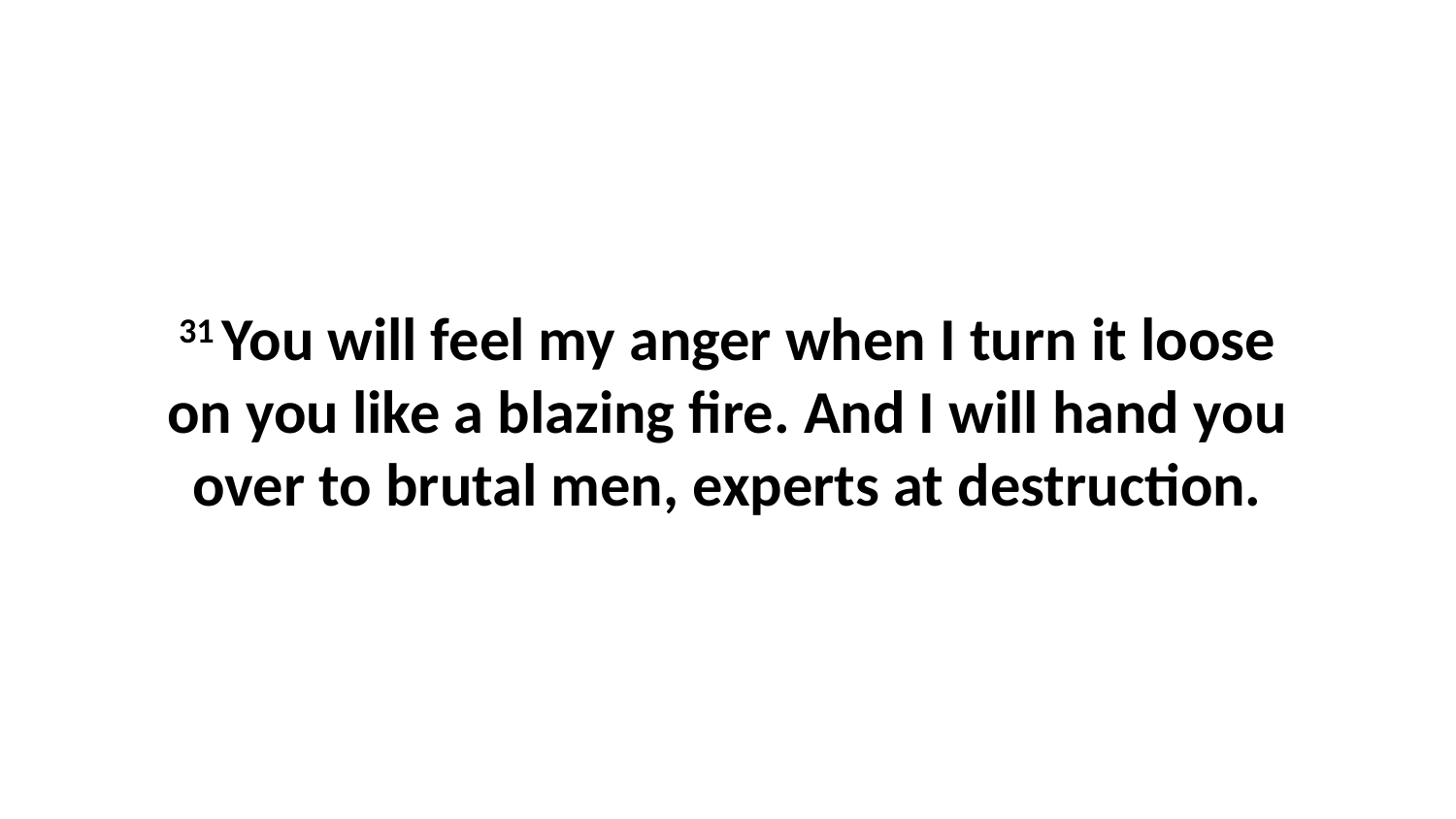

31 You will feel my anger when I turn it loose on you like a blazing fire. And I will hand you over to brutal men, experts at destruction.